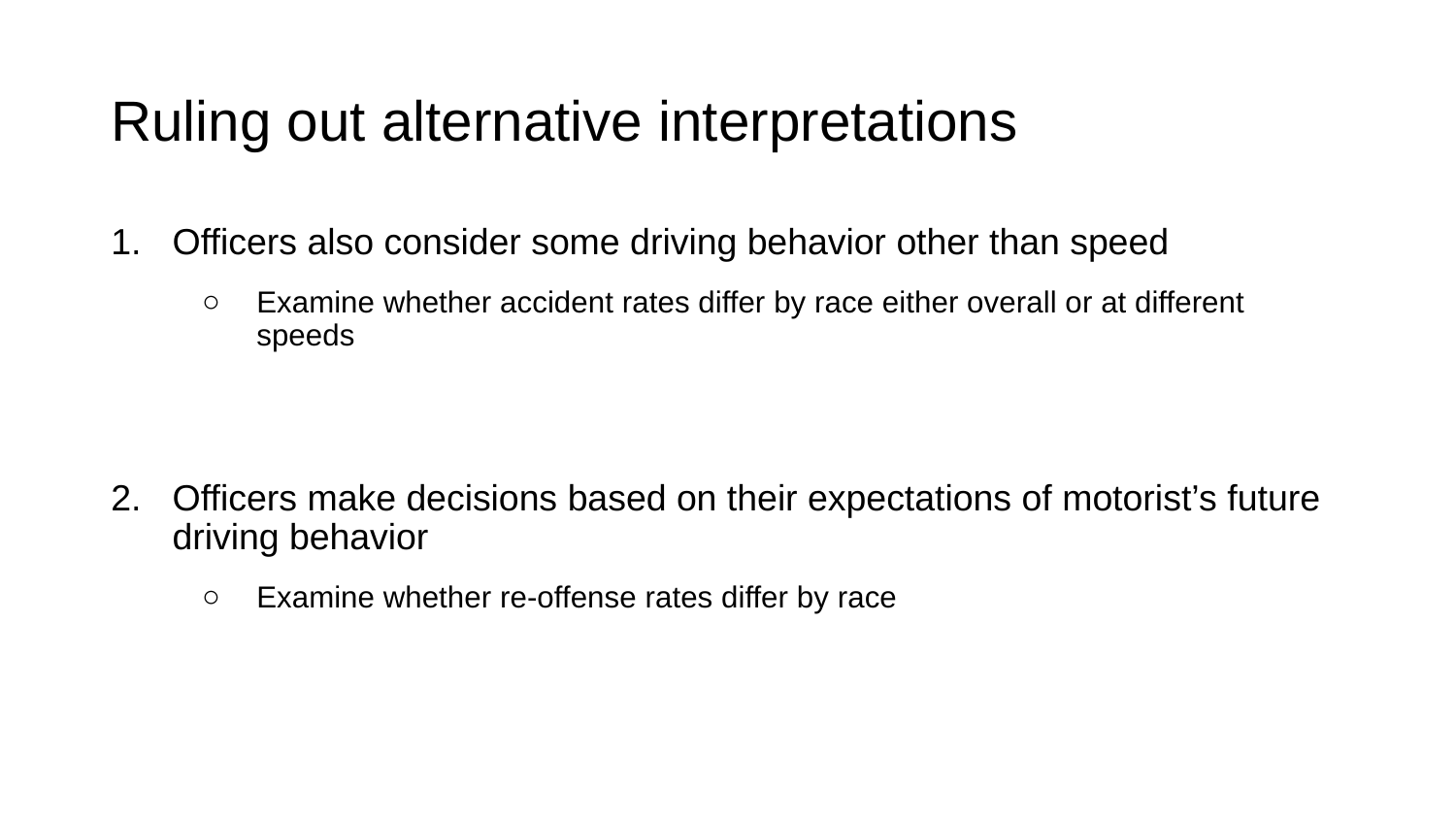

# Ruling out alternative interpretations
Officers also consider some driving behavior other than speed
Examine whether accident rates differ by race either overall or at different speeds

Officers make decisions based on their expectations of motorist’s future driving behavior
Examine whether re-offense rates differ by race